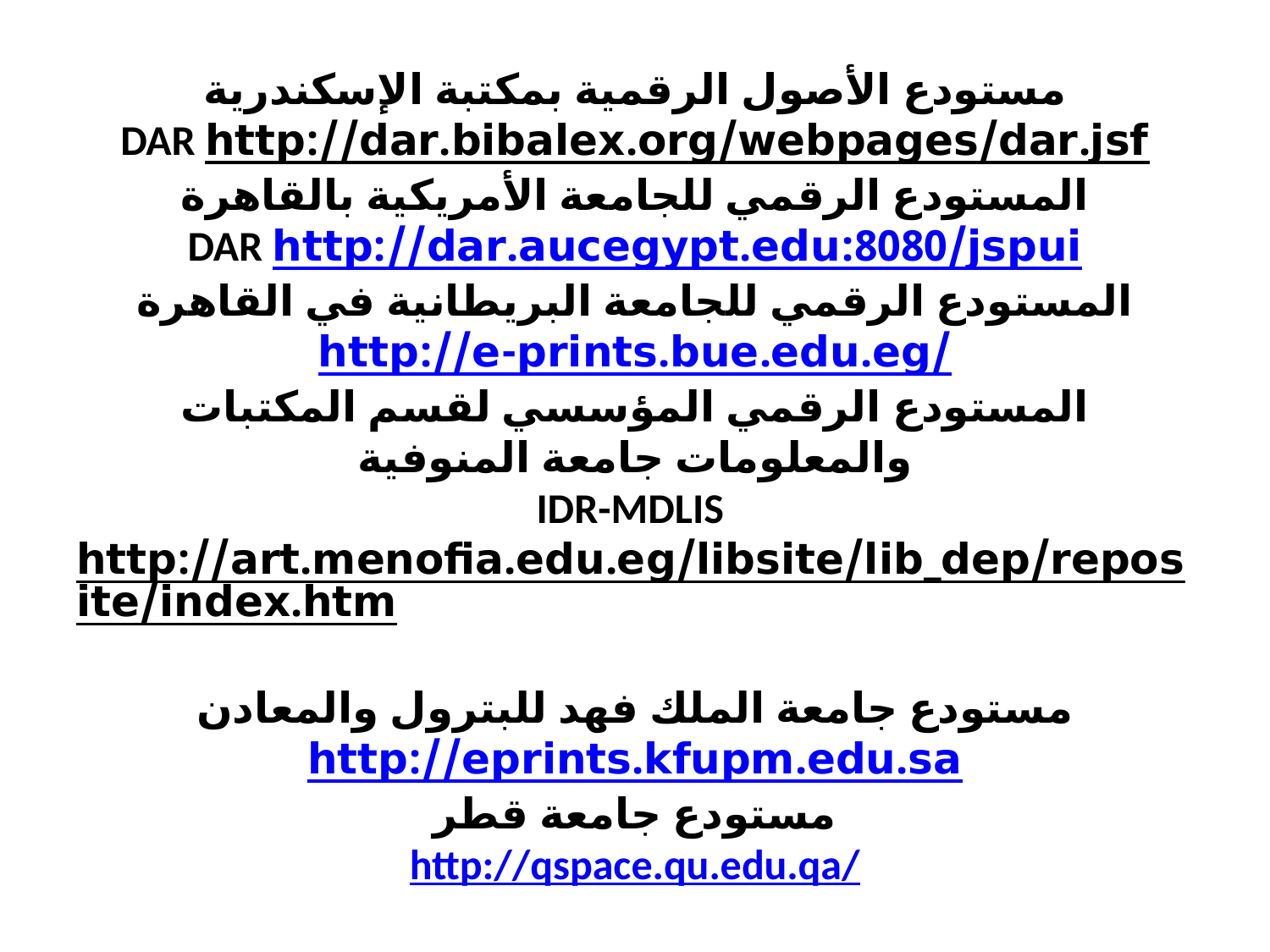

# مستودع الأصول الرقمية بمكتبة الإسكندرية DAR http://dar.bibalex.org/webpages/dar.jsf المستودع الرقمي للجامعة الأمريكية بالقاهرة DAR http://dar.aucegypt.edu:8080/jspui المستودع الرقمي للجامعة البريطانية في القاهرة http://e-prints.bue.edu.eg/ المستودع الرقمي المؤسسي لقسم المكتبات والمعلومات جامعة المنوفية IDR-MDLIS http://art.menofia.edu.eg/libsite/lib_dep/reposite/index.htm مستودع جامعة الملك فهد للبترول والمعادن http://eprints.kfupm.edu.sa مستودع جامعة قطر http://qspace.qu.edu.qa/